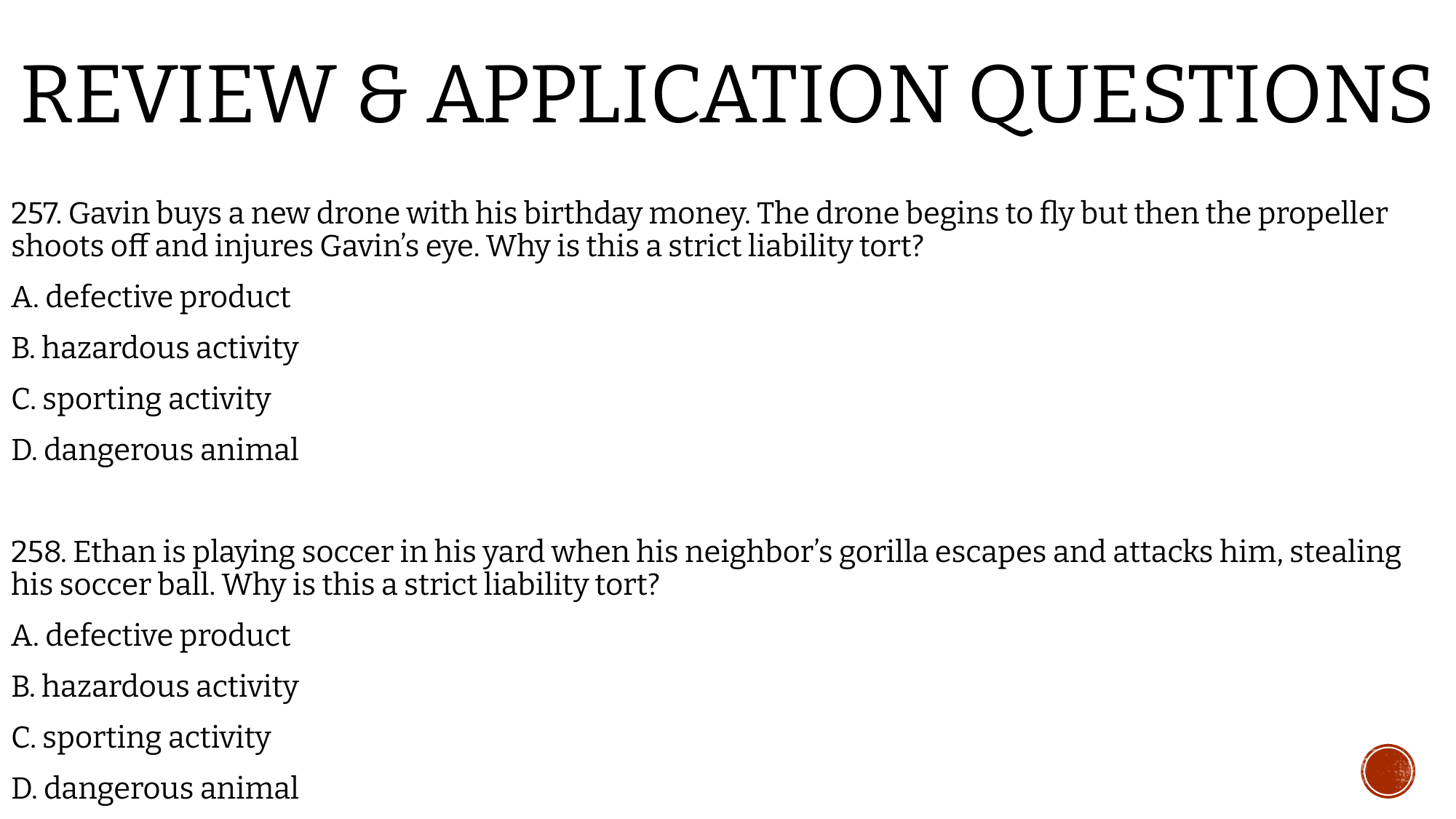

# Review & Application Questions
257. Gavin buys a new drone with his birthday money. The drone begins to fly but then the propeller shoots off and injures Gavin’s eye. Why is this a strict liability tort?
A. defective product
B. hazardous activity
C. sporting activity
D. dangerous animal

258. Ethan is playing soccer in his yard when his neighbor’s gorilla escapes and attacks him, stealing his soccer ball. Why is this a strict liability tort?
A. defective product
B. hazardous activity
C. sporting activity
D. dangerous animal